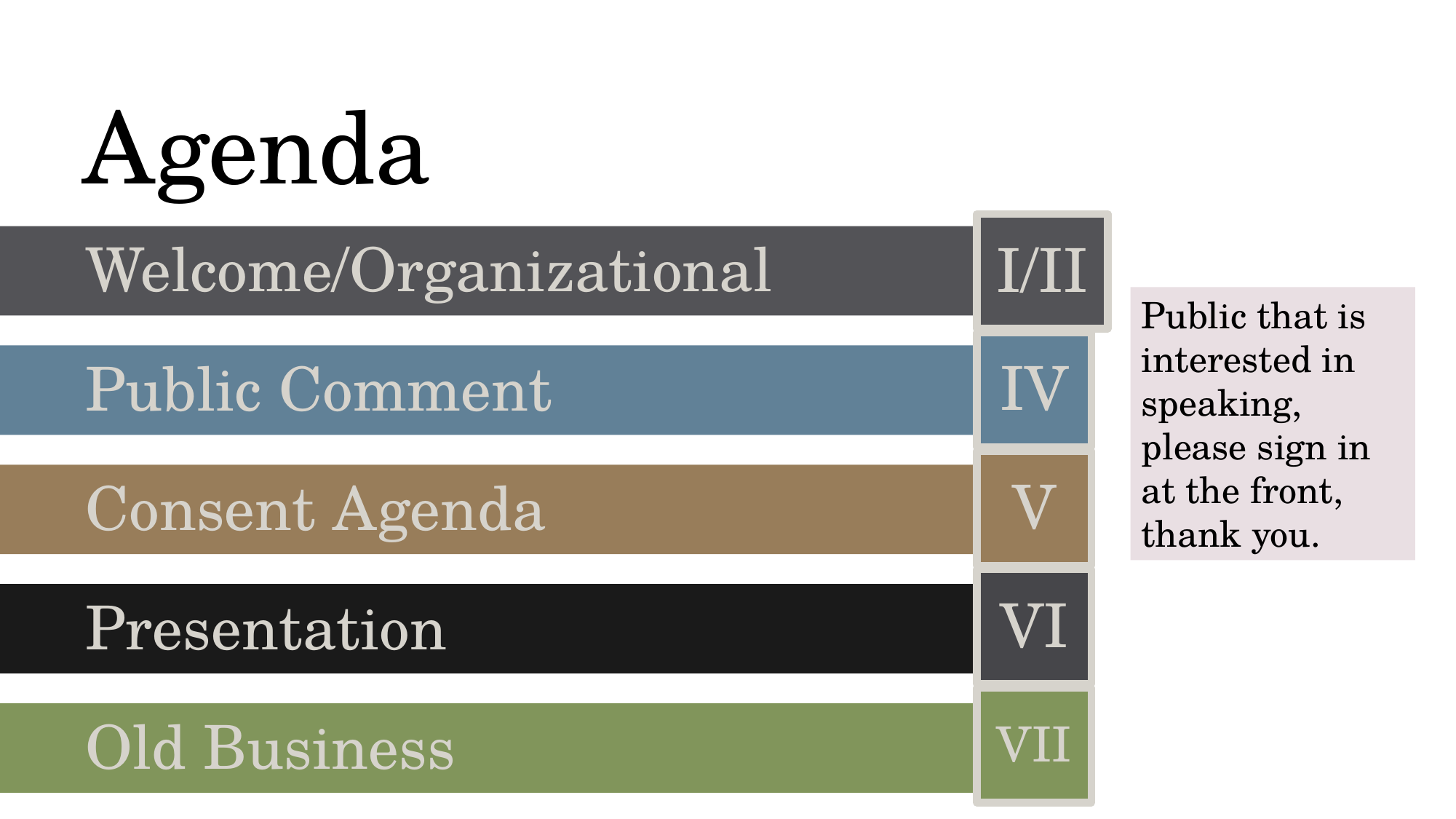

# Agenda
I/II
Welcome/Organizational
Public that is interested in speaking, please sign in at the front, thank you.
IV
Public Comment
V
Consent Agenda
VI
Presentation
VII
Old Business